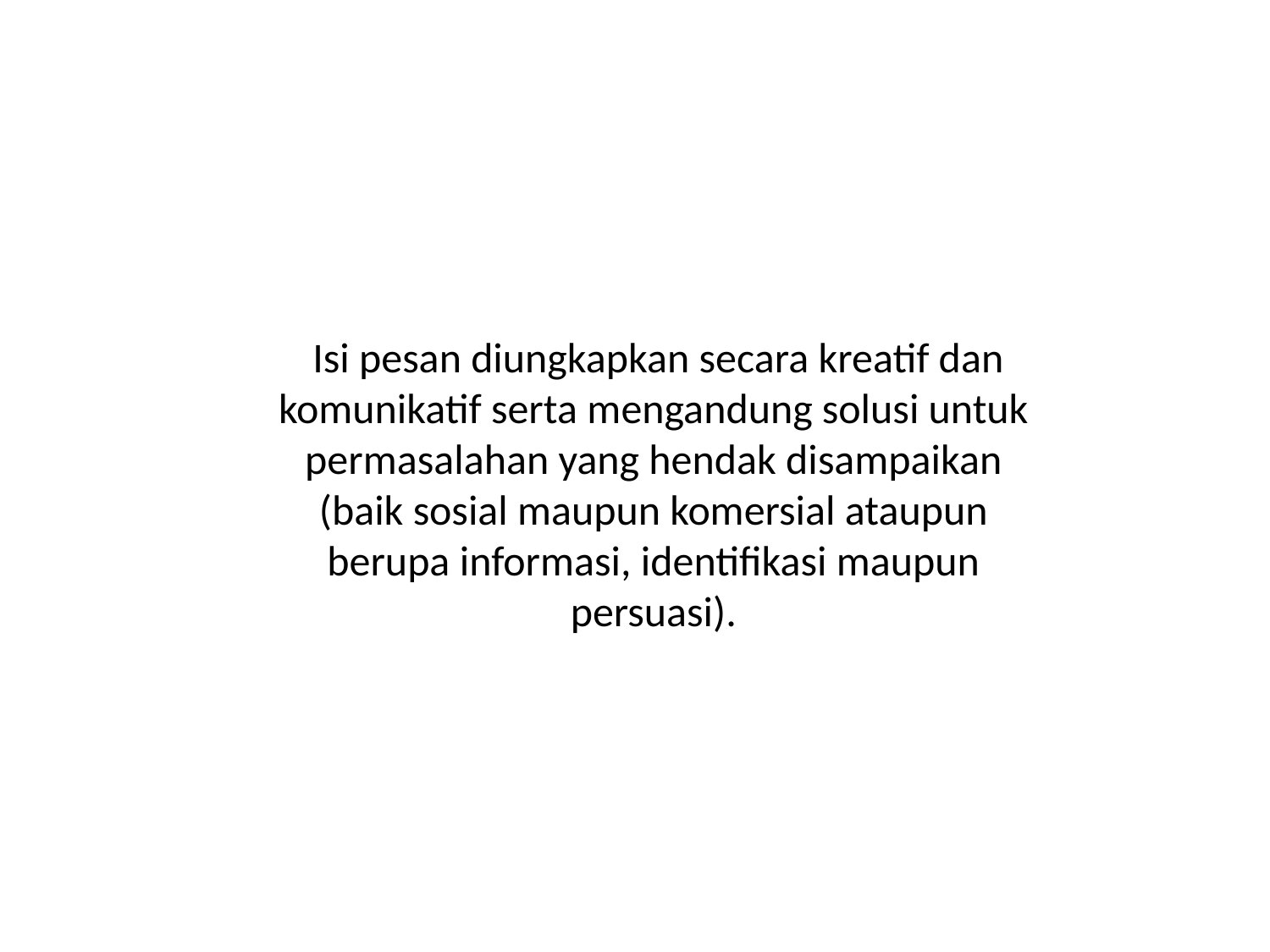

Isi pesan diungkapkan secara kreatif dan komunikatif serta mengandung solusi untuk permasalahan yang hendak disampaikan (baik sosial maupun komersial ataupun berupa informasi, identifikasi maupun persuasi).